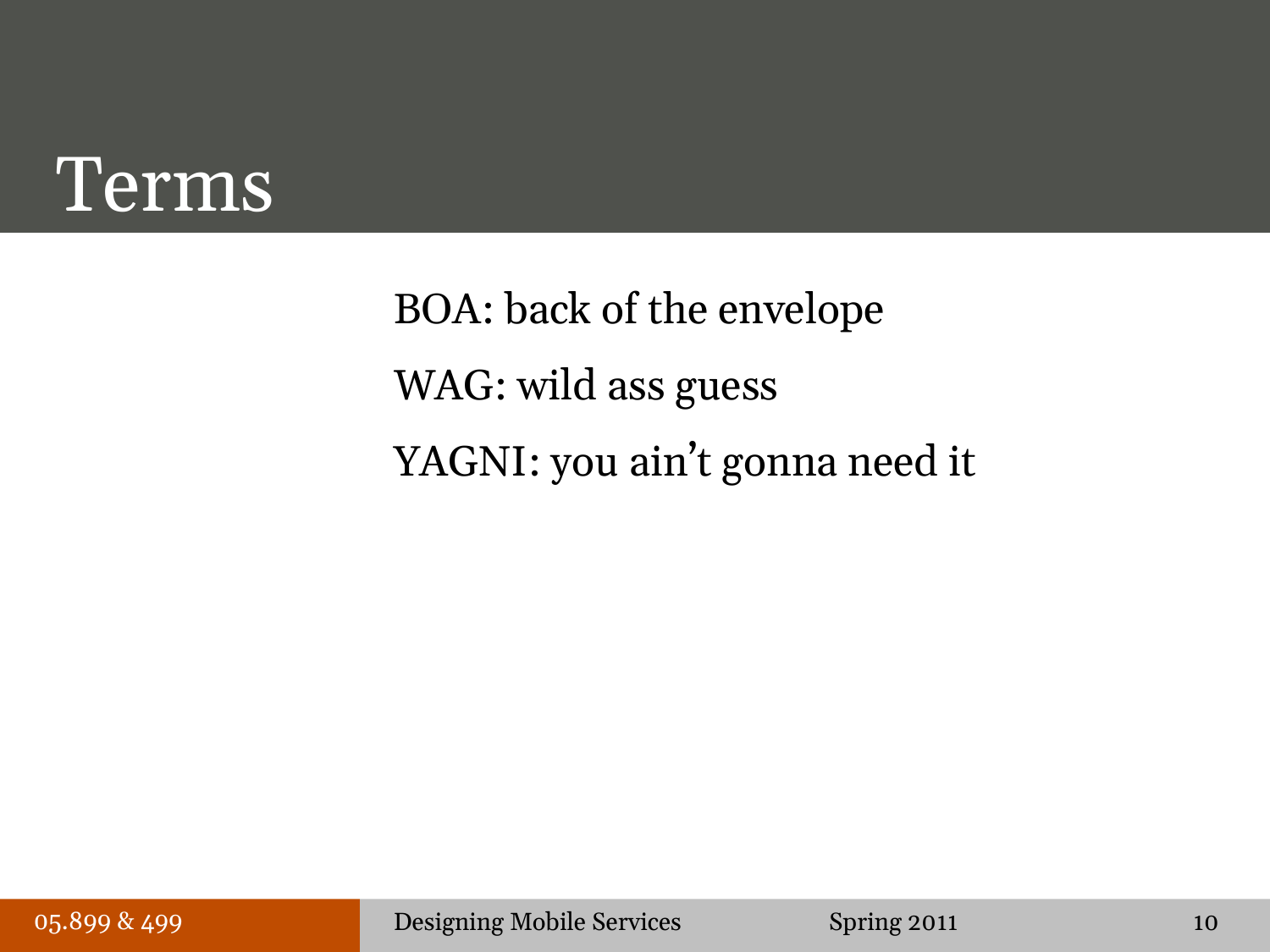

# Terms
BOA: back of the envelope
WAG: wild ass guess
YAGNI: you ain’t gonna need it